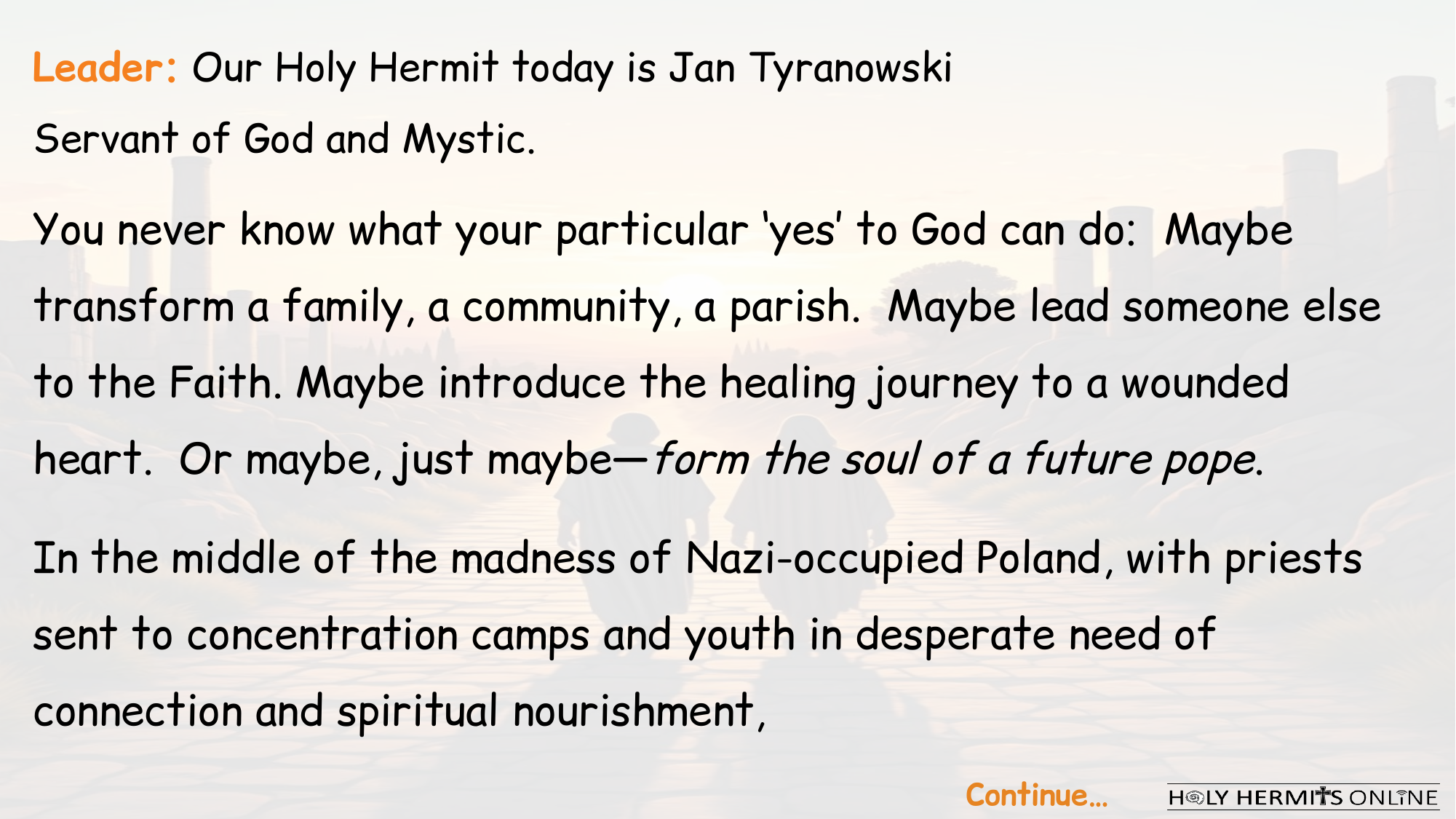

Leader: Our Holy Hermit today is Jan Tyranowski
Servant of God and Mystic.
You never know what your particular ‘yes’ to God can do:  Maybe transform a family, a community, a parish.  Maybe lead someone else to the Faith. Maybe introduce the healing journey to a wounded heart.  Or maybe, just maybe—form the soul of a future pope.
In the middle of the madness of Nazi-occupied Poland, with priests sent to concentration camps and youth in desperate need of connection and spiritual nourishment,

Continue…